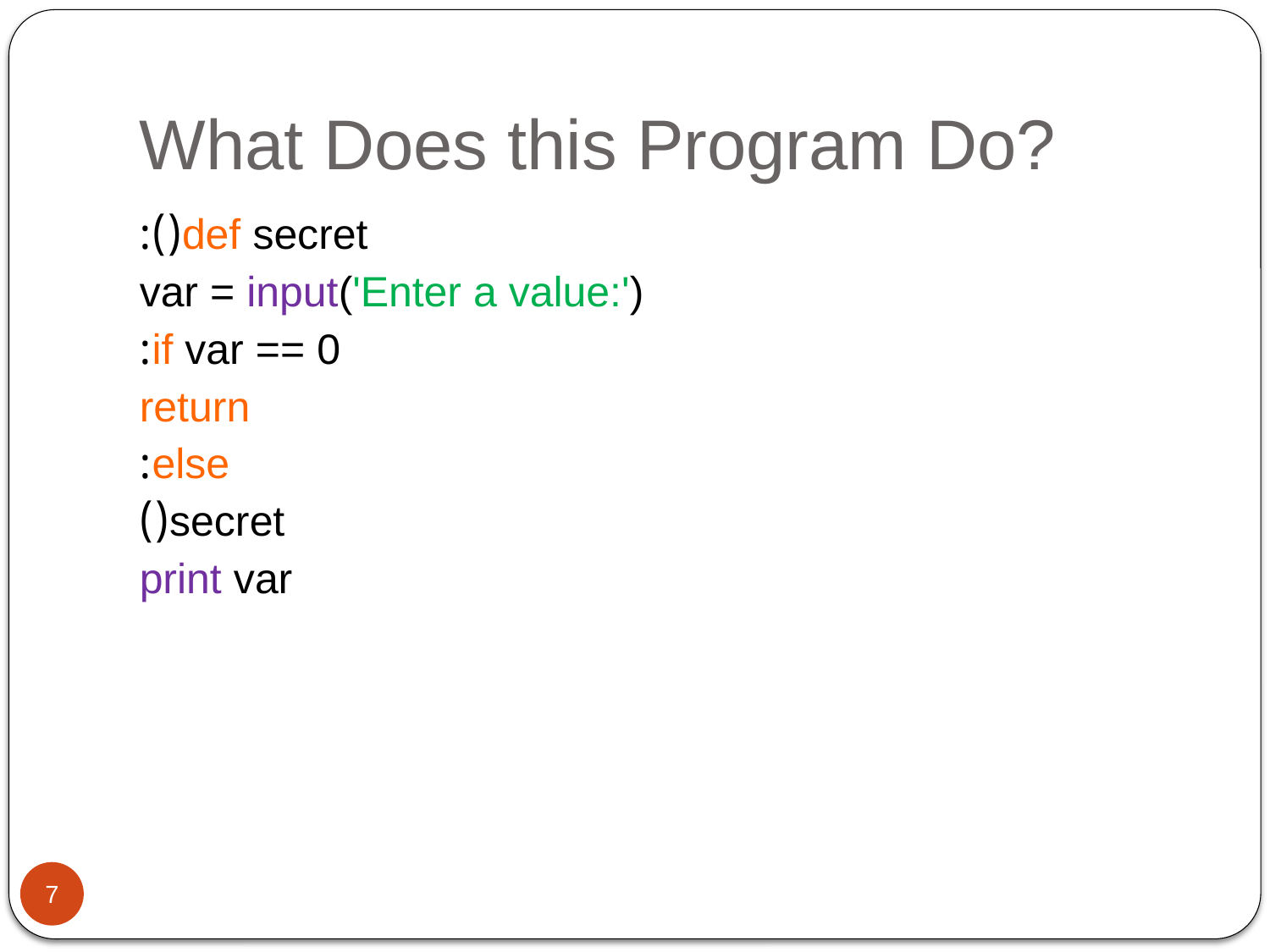

# What Does this Program Do?
def secret():
    var = input('Enter a value:')
    if var == 0:
        return
    else:
        secret()
        print var

7